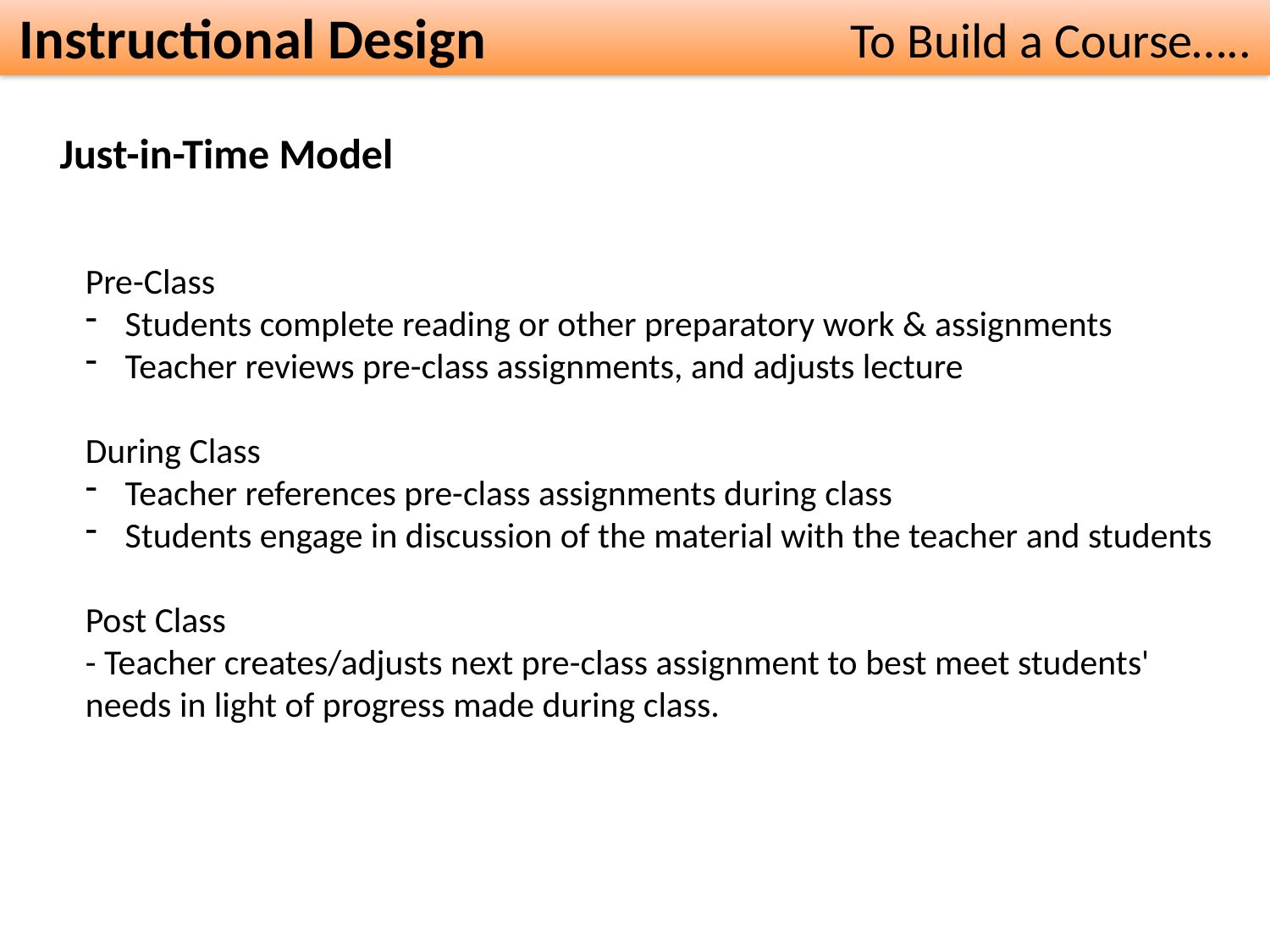

Instructional Design
To Build a Course…..
Just-in-Time Model
Pre-Class
Students complete reading or other preparatory work & assignments
Teacher reviews pre-class assignments, and adjusts lecture

During Class
Teacher references pre-class assignments during class
Students engage in discussion of the material with the teacher and students

Post Class
- Teacher creates/adjusts next pre-class assignment to best meet students' needs in light of progress made during class.